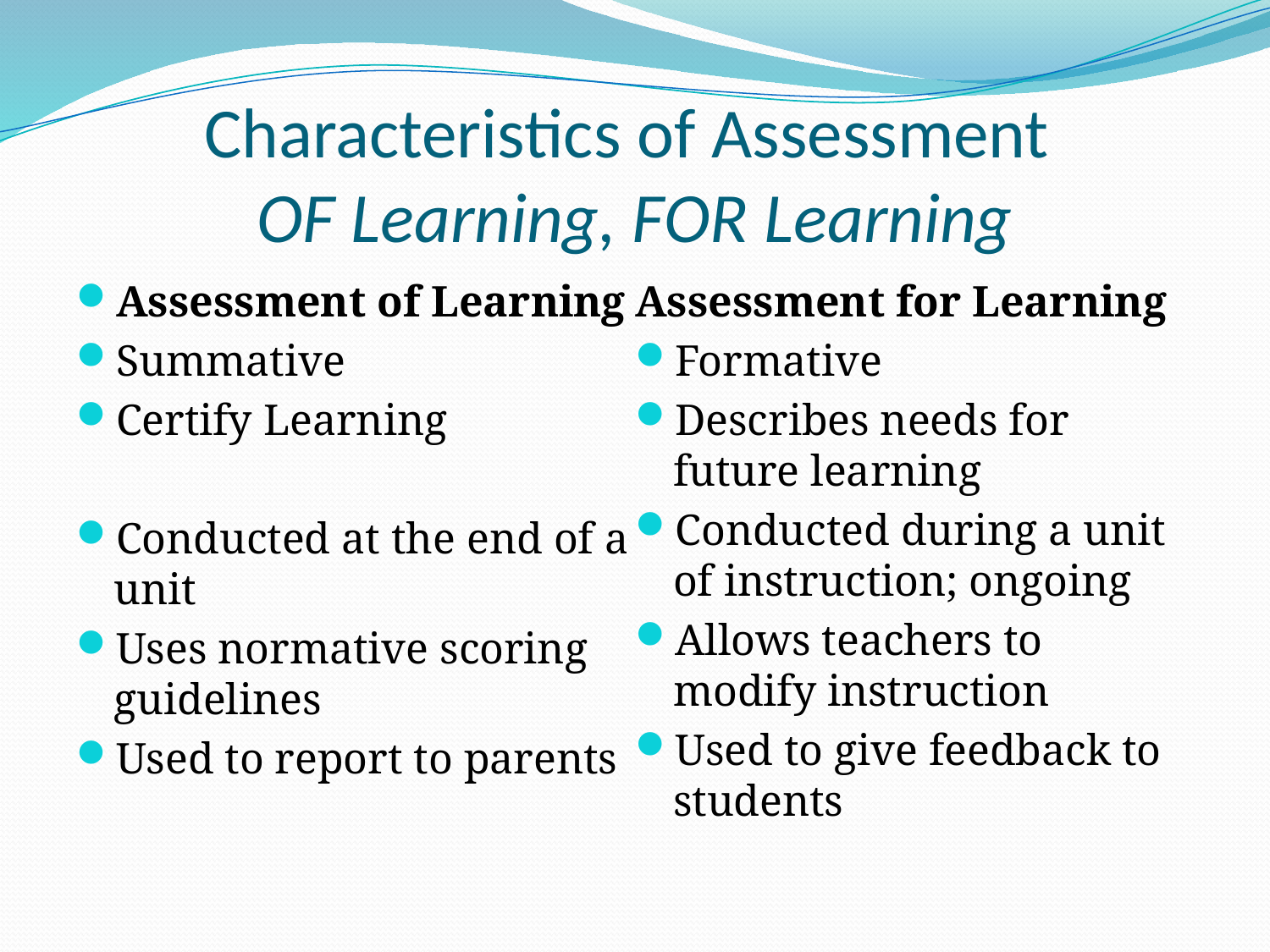

# Characteristics of Assessment OF Learning, FOR Learning
Assessment of Learning
Summative
Certify Learning

Conducted at the end of a unit
Uses normative scoring guidelines
Used to report to parents

Assessment for Learning
Formative
Describes needs for future learning
Conducted during a unit of instruction; ongoing
Allows teachers to modify instruction
Used to give feedback to students